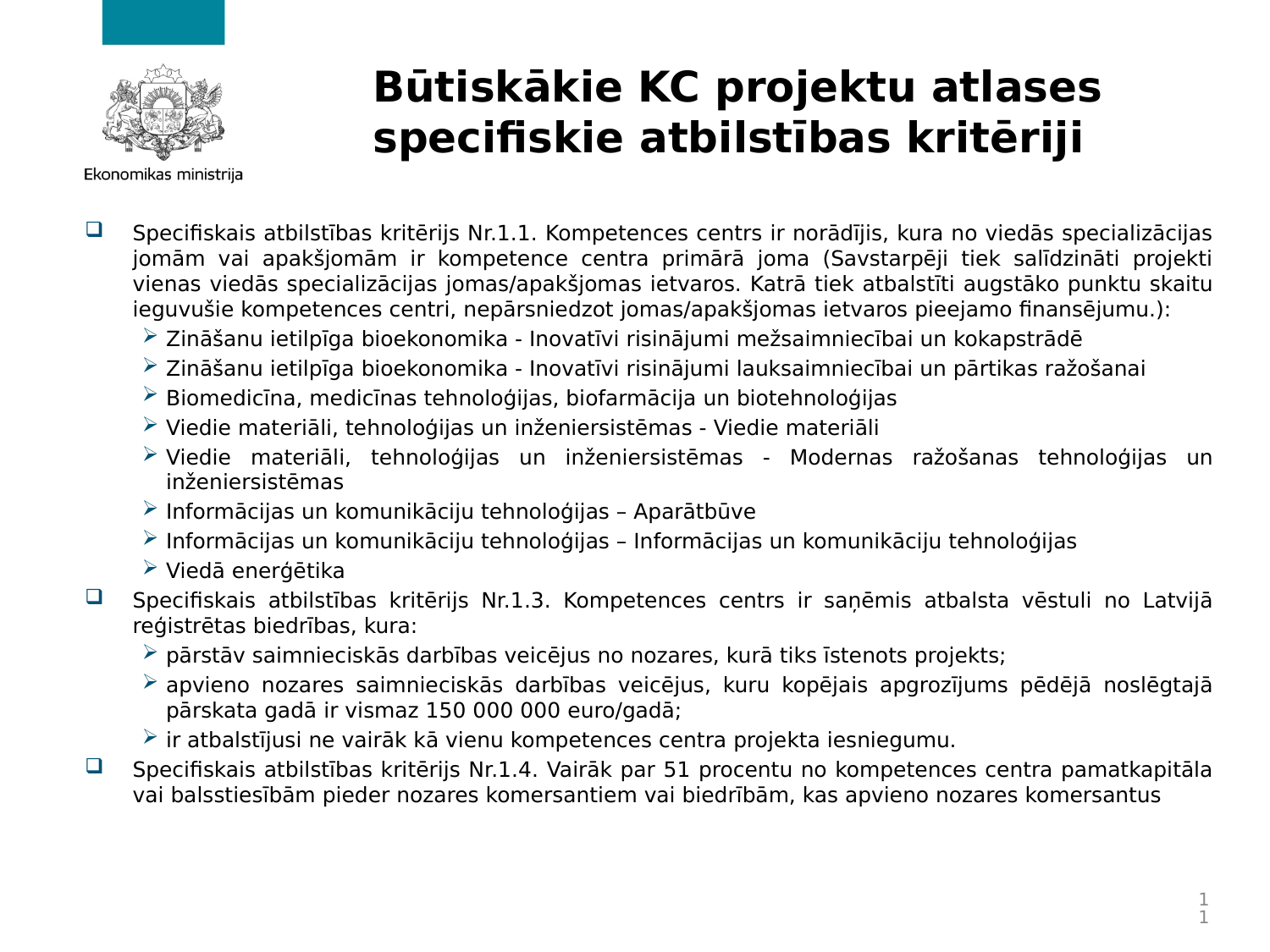

# Būtiskākie KC projektu atlases specifiskie atbilstības kritēriji
Specifiskais atbilstības kritērijs Nr.1.1. Kompetences centrs ir norādījis, kura no viedās specializācijas jomām vai apakšjomām ir kompetence centra primārā joma (Savstarpēji tiek salīdzināti projekti vienas viedās specializācijas jomas/apakšjomas ietvaros. Katrā tiek atbalstīti augstāko punktu skaitu ieguvušie kompetences centri, nepārsniedzot jomas/apakšjomas ietvaros pieejamo finansējumu.):
Zināšanu ietilpīga bioekonomika - Inovatīvi risinājumi mežsaimniecībai un kokapstrādē
Zināšanu ietilpīga bioekonomika - Inovatīvi risinājumi lauksaimniecībai un pārtikas ražošanai
Biomedicīna, medicīnas tehnoloģijas, biofarmācija un biotehnoloģijas
Viedie materiāli, tehnoloģijas un inženiersistēmas - Viedie materiāli
Viedie materiāli, tehnoloģijas un inženiersistēmas - Modernas ražošanas tehnoloģijas un inženiersistēmas
Informācijas un komunikāciju tehnoloģijas – Aparātbūve
Informācijas un komunikāciju tehnoloģijas – Informācijas un komunikāciju tehnoloģijas
Viedā enerģētika
Specifiskais atbilstības kritērijs Nr.1.3. Kompetences centrs ir saņēmis atbalsta vēstuli no Latvijā reģistrētas biedrības, kura:
pārstāv saimnieciskās darbības veicējus no nozares, kurā tiks īstenots projekts;
apvieno nozares saimnieciskās darbības veicējus, kuru kopējais apgrozījums pēdējā noslēgtajā pārskata gadā ir vismaz 150 000 000 euro/gadā;
ir atbalstījusi ne vairāk kā vienu kompetences centra projekta iesniegumu.
Specifiskais atbilstības kritērijs Nr.1.4. Vairāk par 51 procentu no kompetences centra pamatkapitāla vai balsstiesībām pieder nozares komersantiem vai biedrībām, kas apvieno nozares komersantus
11